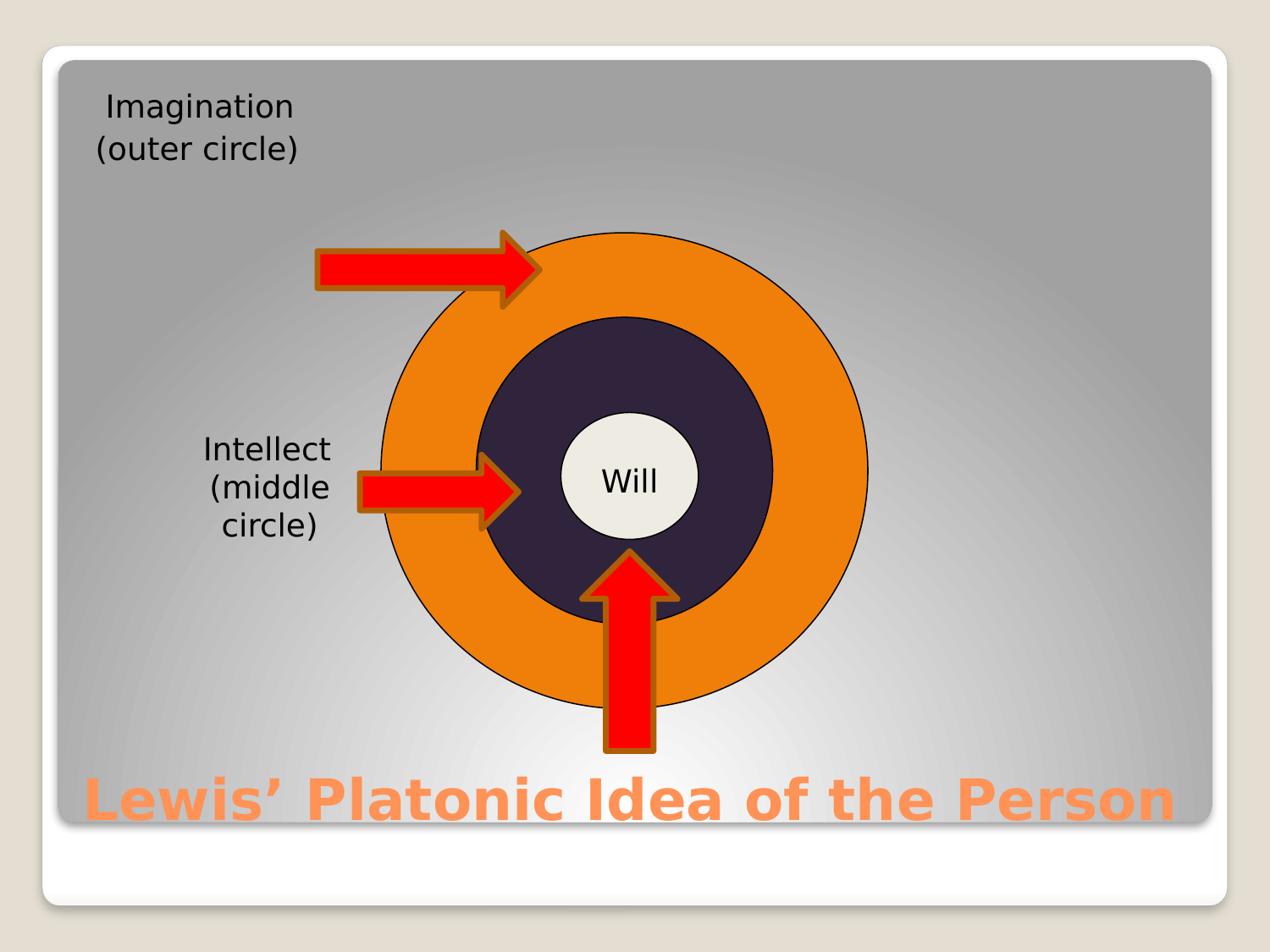

Imagination
(outer circle)

Intellect
(middle circle)

Will

# Lewis’ Platonic Idea of the Person